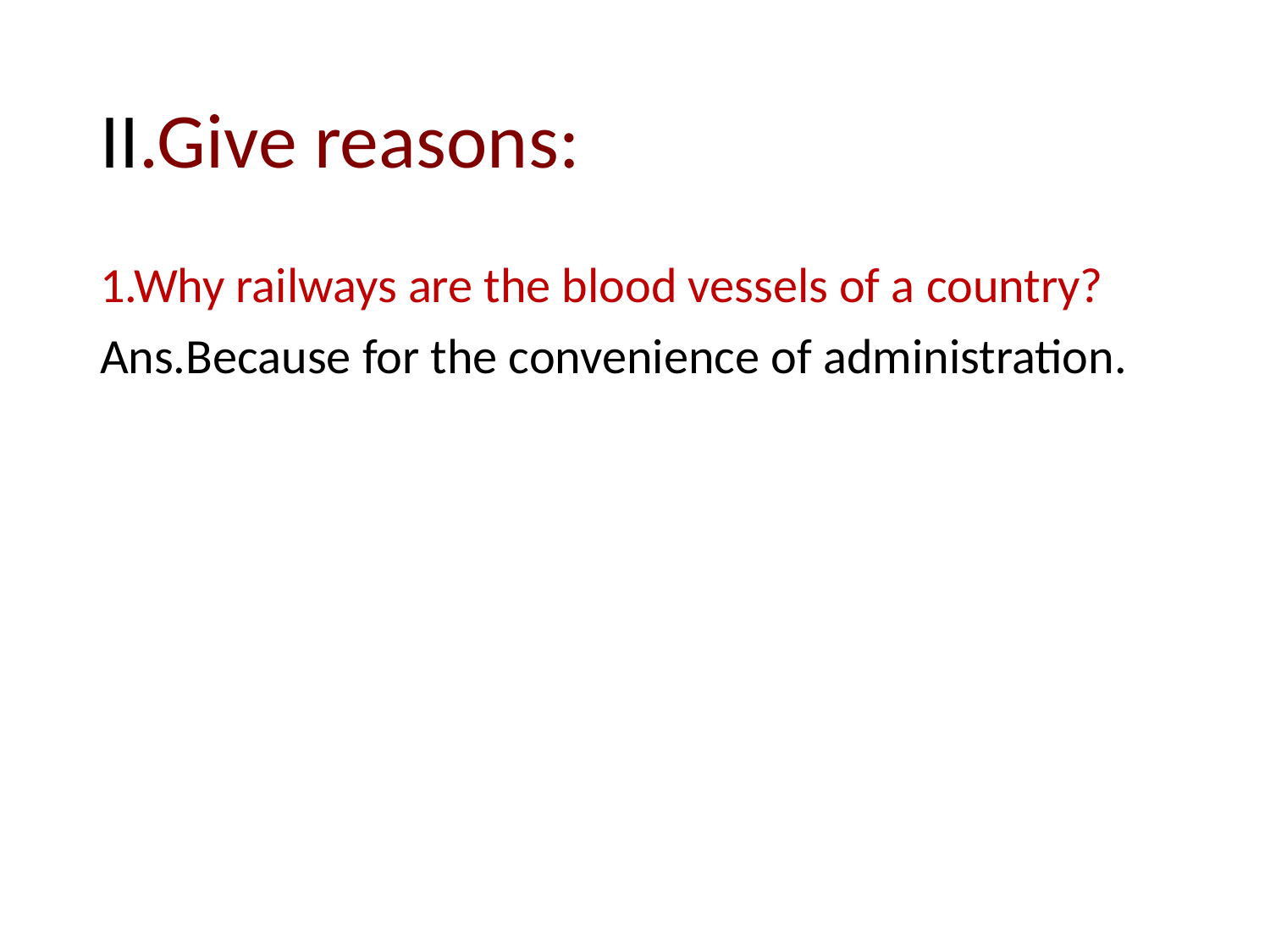

# II.Give reasons:
1.Why railways are the blood vessels of a country?
Ans.Because for the convenience of administration.